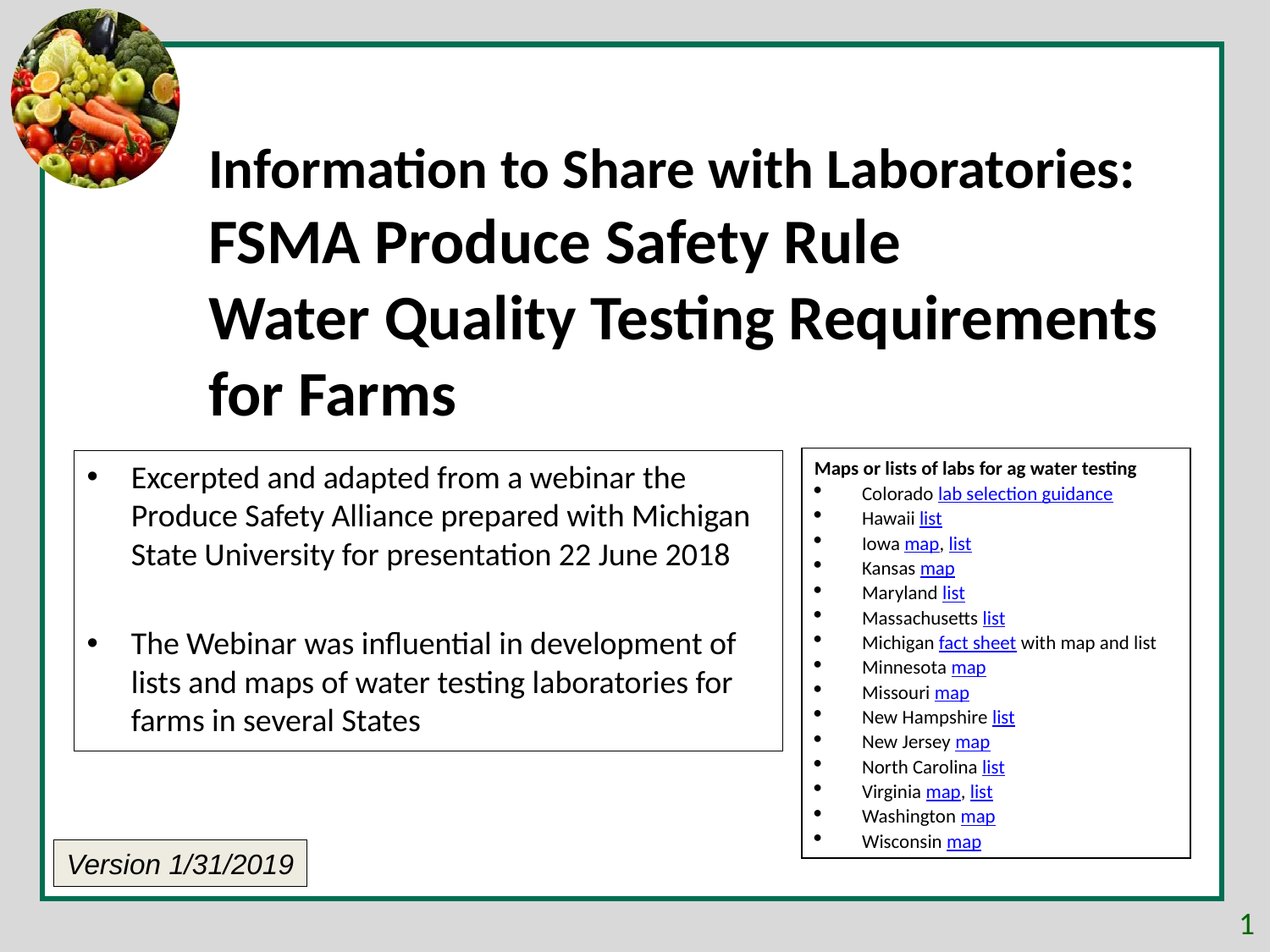

# Information to Share with Laboratories: FSMA Produce Safety Rule Water Quality Testing Requirements for Farms
Maps or lists of labs for ag water testing
Colorado lab selection guidance
Hawaii list
Iowa map, list
Kansas map
Maryland list
Massachusetts list
Michigan fact sheet with map and list
Minnesota map
Missouri map
New Hampshire list
New Jersey map
North Carolina list
Virginia map, list
Washington map
Wisconsin map
Excerpted and adapted from a webinar the Produce Safety Alliance prepared with Michigan State University for presentation 22 June 2018

The Webinar was influential in development of lists and maps of water testing laboratories for farms in several States
Version 1/31/2019